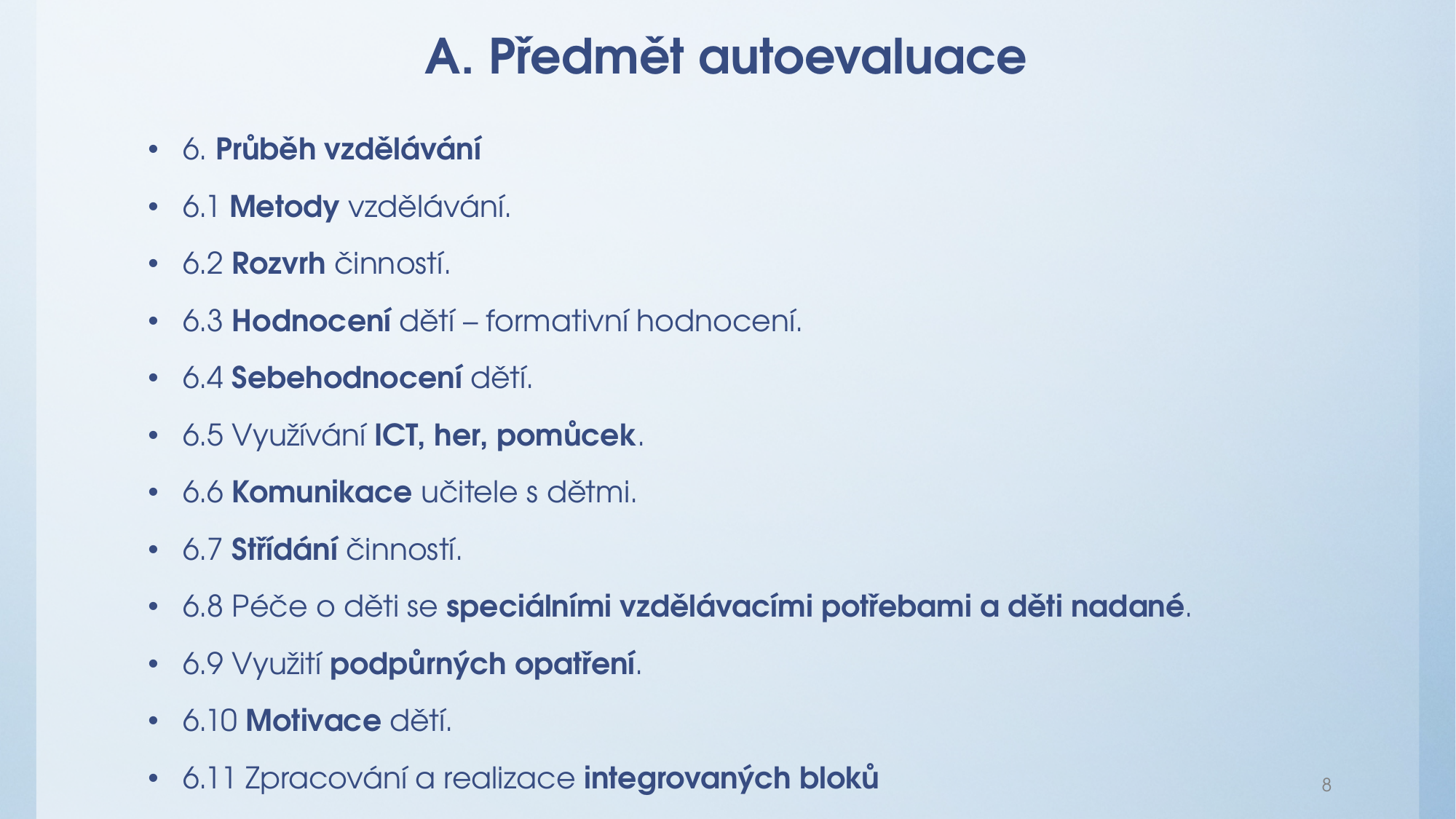

# A. Předmět autoevaluace
6. Průběh vzdělávání
6.1 Metody vzdělávání.
6.2 Rozvrh činností.
6.3 Hodnocení dětí – formativní hodnocení.
6.4 Sebehodnocení dětí.
6.5 Využívání ICT, her, pomůcek.
6.6 Komunikace učitele s dětmi.
6.7 Střídání činností.
6.8 Péče o děti se speciálními vzdělávacími potřebami a děti nadané.
6.9 Využití podpůrných opatření.
6.10 Motivace dětí.
6.11 Zpracování a realizace integrovaných bloků

8